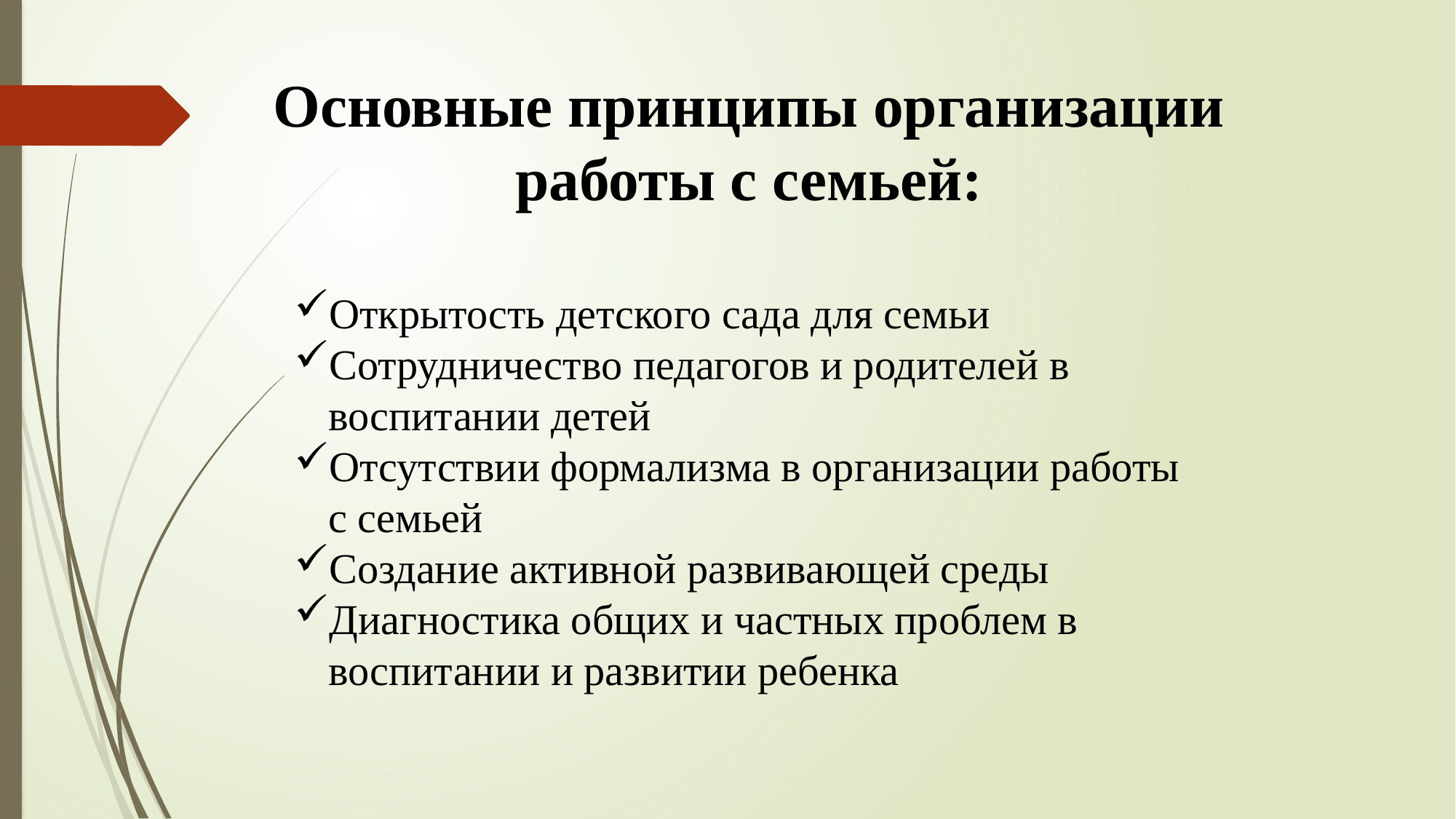

Основные принципы организации работы с семьей:
Открытость детского сада для семьи
Сотрудничество педагогов и родителей в воспитании детей
Отсутствии формализма в организации работы с семьей
Создание активной развивающей среды
Диагностика общих и частных проблем в воспитании и развитии ребенка